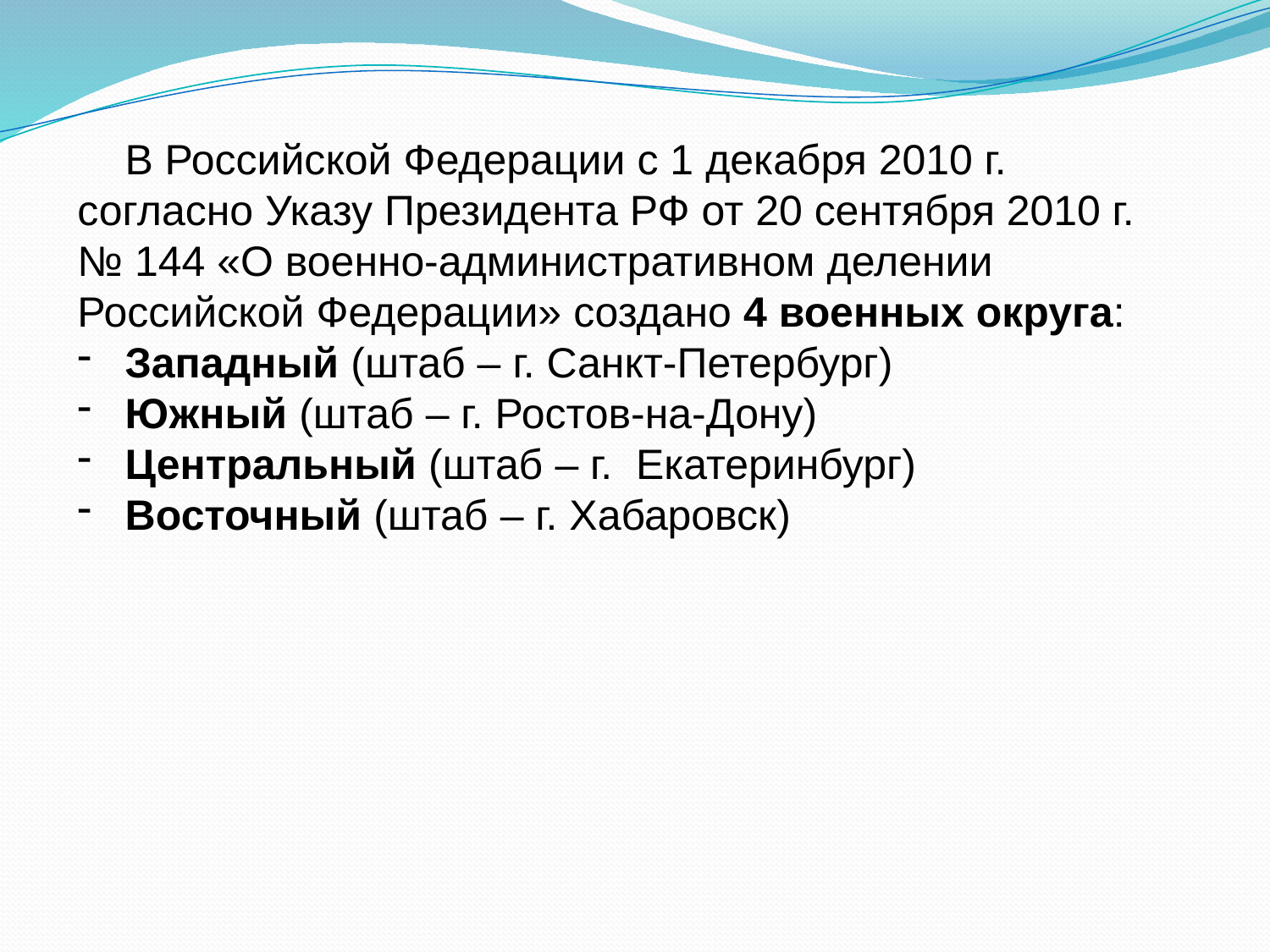

В Российской Федерации с 1 декабря 2010 г. согласно Указу Президента РФ от 20 сентября 2010 г.
№ 144 «О военно-административном делении Российской Федерации» создано 4 военных округа:
Западный (штаб – г. Санкт-Петербург)
Южный (штаб – г. Ростов-на-Дону)
Центральный (штаб – г.  Екатеринбург)
Восточный (штаб – г. Хабаровск)